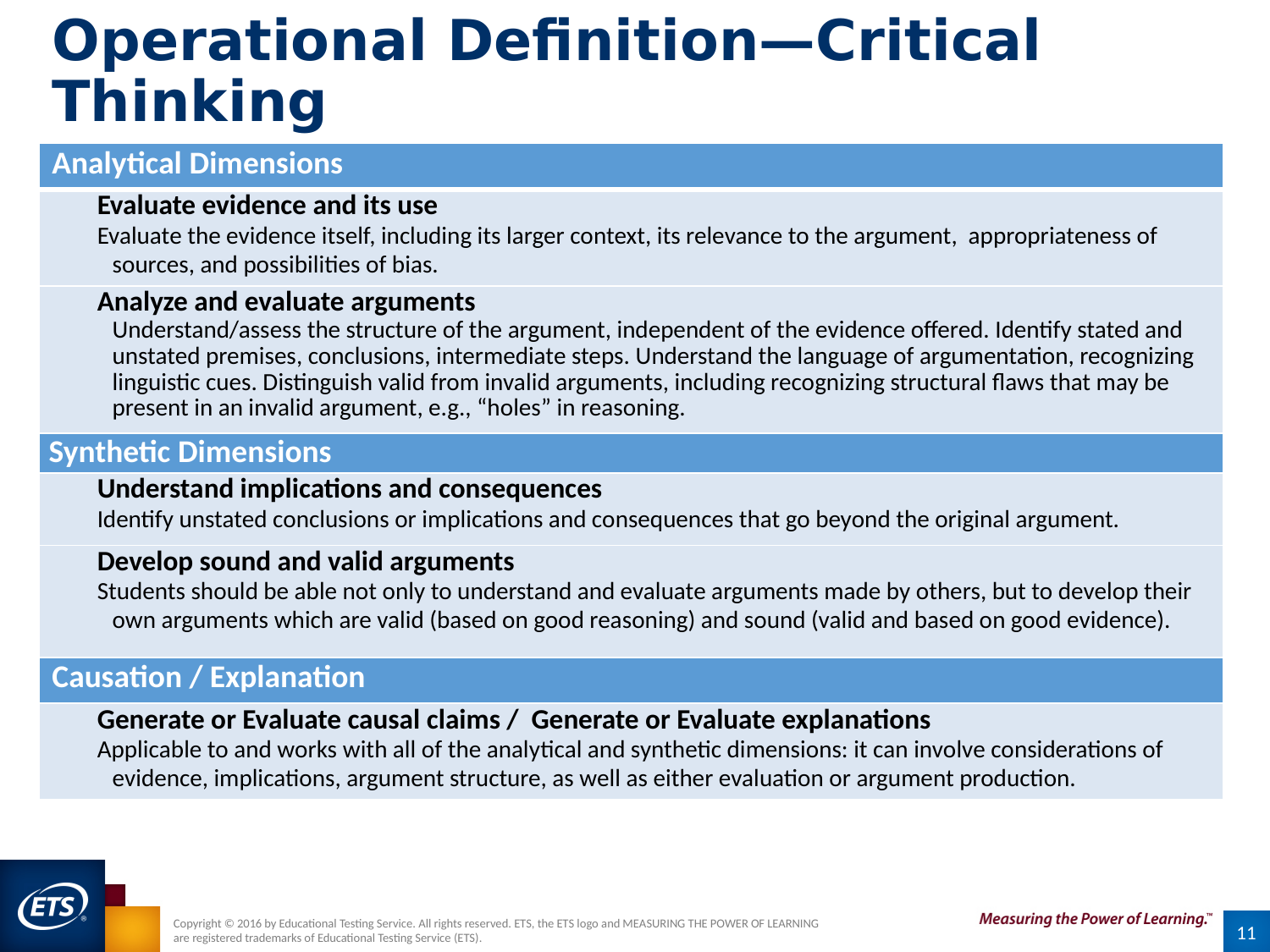

# Operational Definition—Critical Thinking
| Analytical Dimensions |
| --- |
| Evaluate evidence and its use Evaluate the evidence itself, including its larger context, its relevance to the argument, appropriateness of sources, and possibilities of bias. |
| Analyze and evaluate arguments Understand/assess the structure of the argument, independent of the evidence offered. Identify stated and unstated premises, conclusions, intermediate steps. Understand the language of argumentation, recognizing linguistic cues. Distinguish valid from invalid arguments, including recognizing structural flaws that may be present in an invalid argument, e.g., “holes” in reasoning. |
| Synthetic Dimensions |
| Understand implications and consequences Identify unstated conclusions or implications and consequences that go beyond the original argument. |
| Develop sound and valid arguments Students should be able not only to understand and evaluate arguments made by others, but to develop their own arguments which are valid (based on good reasoning) and sound (valid and based on good evidence). |
| Causation / Explanation |
| Generate or Evaluate causal claims / Generate or Evaluate explanations Applicable to and works with all of the analytical and synthetic dimensions: it can involve considerations of evidence, implications, argument structure, as well as either evaluation or argument production. |
Copyright © 2016 by Educational Testing Service. All rights reserved. ETS, the ETS logo and MEASURING THE POWER OF LEARNING
are registered trademarks of Educational Testing Service (ETS).
11